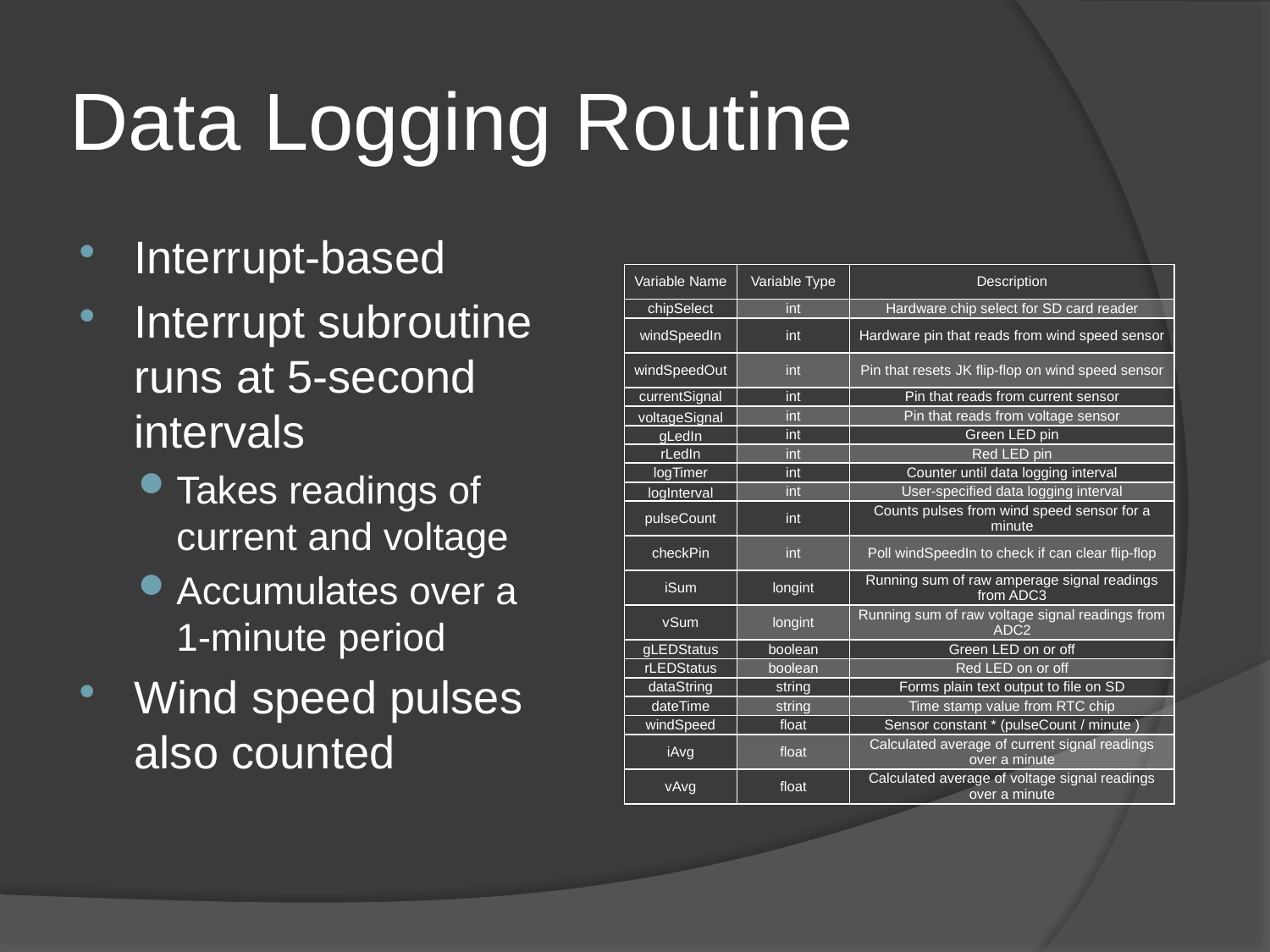

# Data Logging Routine
Interrupt-based
Interrupt subroutine runs at 5-second intervals
Takes readings of current and voltage
Accumulates over a 1-minute period
Wind speed pulses also counted
| Variable Name | Variable Type | Description |
| --- | --- | --- |
| chipSelect | int | Hardware chip select for SD card reader |
| windSpeedIn | int | Hardware pin that reads from wind speed sensor |
| windSpeedOut | int | Pin that resets JK flip-flop on wind speed sensor |
| currentSignal | int | Pin that reads from current sensor |
| voltageSignal | int | Pin that reads from voltage sensor |
| gLedIn | int | Green LED pin |
| rLedIn | int | Red LED pin |
| logTimer | int | Counter until data logging interval |
| logInterval | int | User-specified data logging interval |
| pulseCount | int | Counts pulses from wind speed sensor for a minute |
| checkPin | int | Poll windSpeedIn to check if can clear flip-flop |
| iSum | longint | Running sum of raw amperage signal readings from ADC3 |
| vSum | longint | Running sum of raw voltage signal readings from ADC2 |
| gLEDStatus | boolean | Green LED on or off |
| rLEDStatus | boolean | Red LED on or off |
| dataString | string | Forms plain text output to file on SD |
| dateTime | string | Time stamp value from RTC chip |
| windSpeed | float | Sensor constant \* (pulseCount / minute ) |
| iAvg | float | Calculated average of current signal readings over a minute |
| vAvg | float | Calculated average of voltage signal readings over a minute |